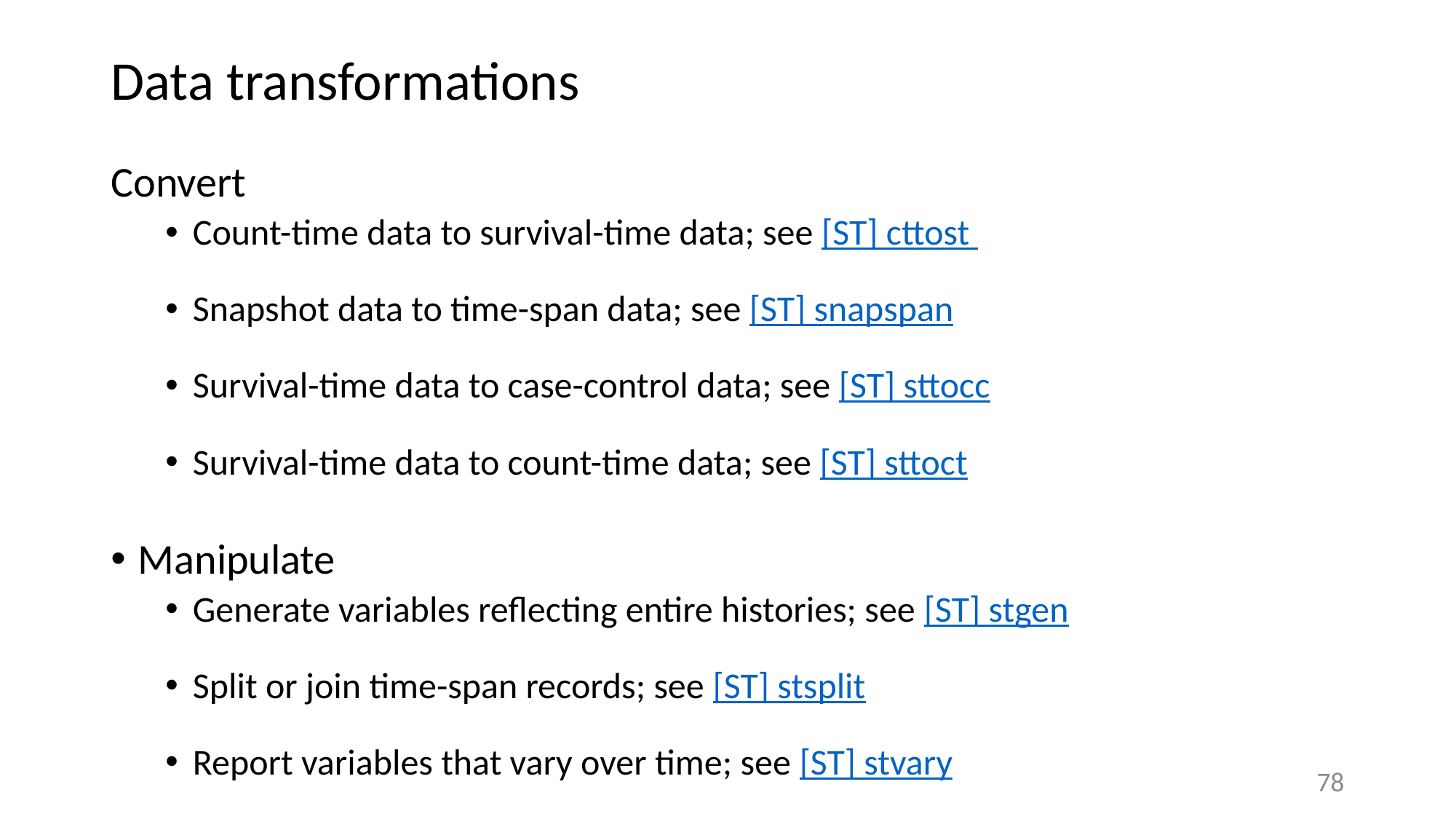

# Data transformations
Convert
Count-time data to survival-time data; see [ST] cttost

Snapshot data to time-span data; see [ST] snapspan

Survival-time data to case-control data; see [ST] sttocc

Survival-time data to count-time data; see [ST] sttoct

Manipulate
Generate variables reflecting entire histories; see [ST] stgen

Split or join time-span records; see [ST] stsplit

Report variables that vary over time; see [ST] stvary

78